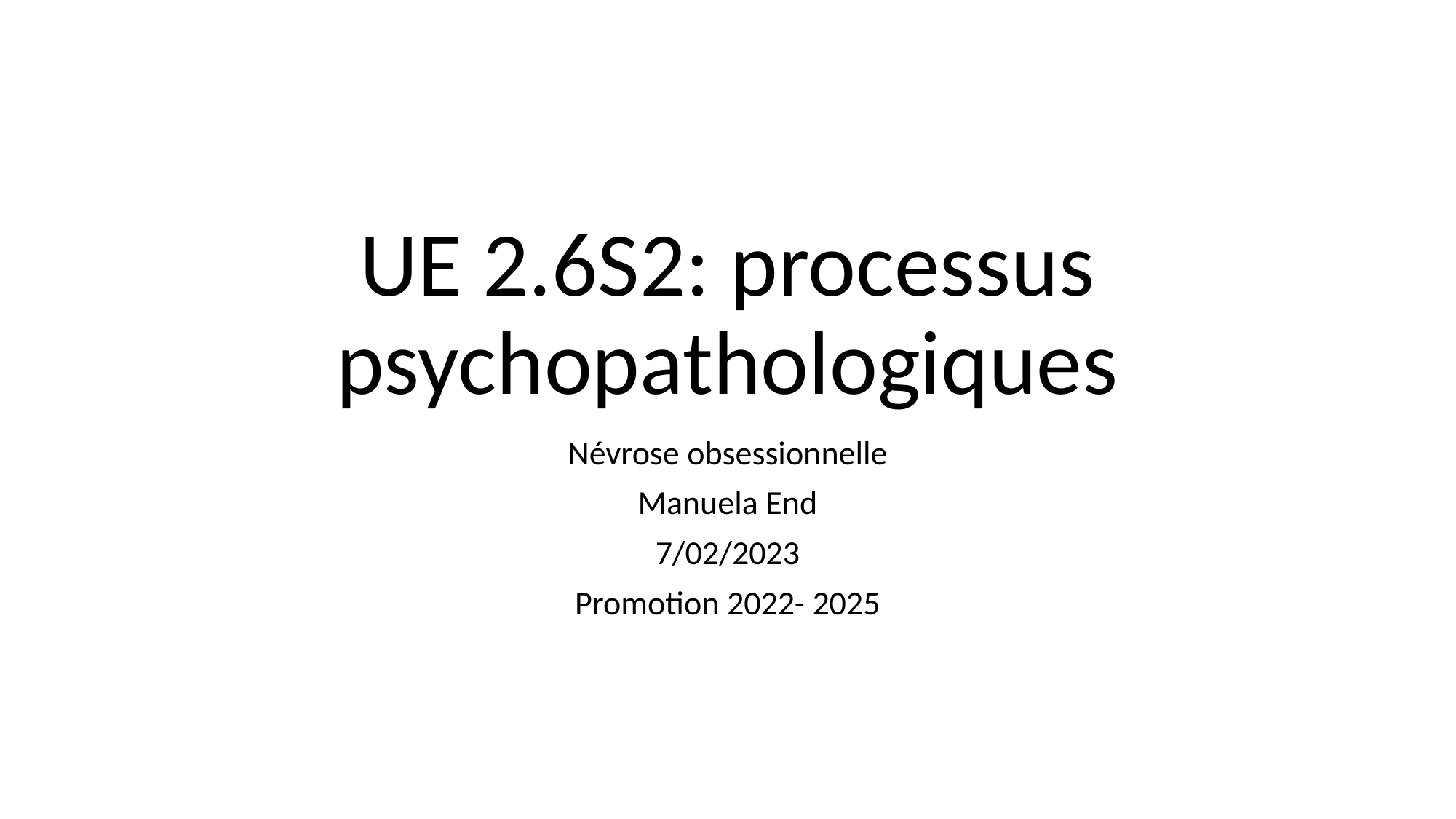

# UE 2.6S2: processus psychopathologiques
Névrose obsessionnelle
Manuela End
7/02/2023
Promotion 2022- 2025